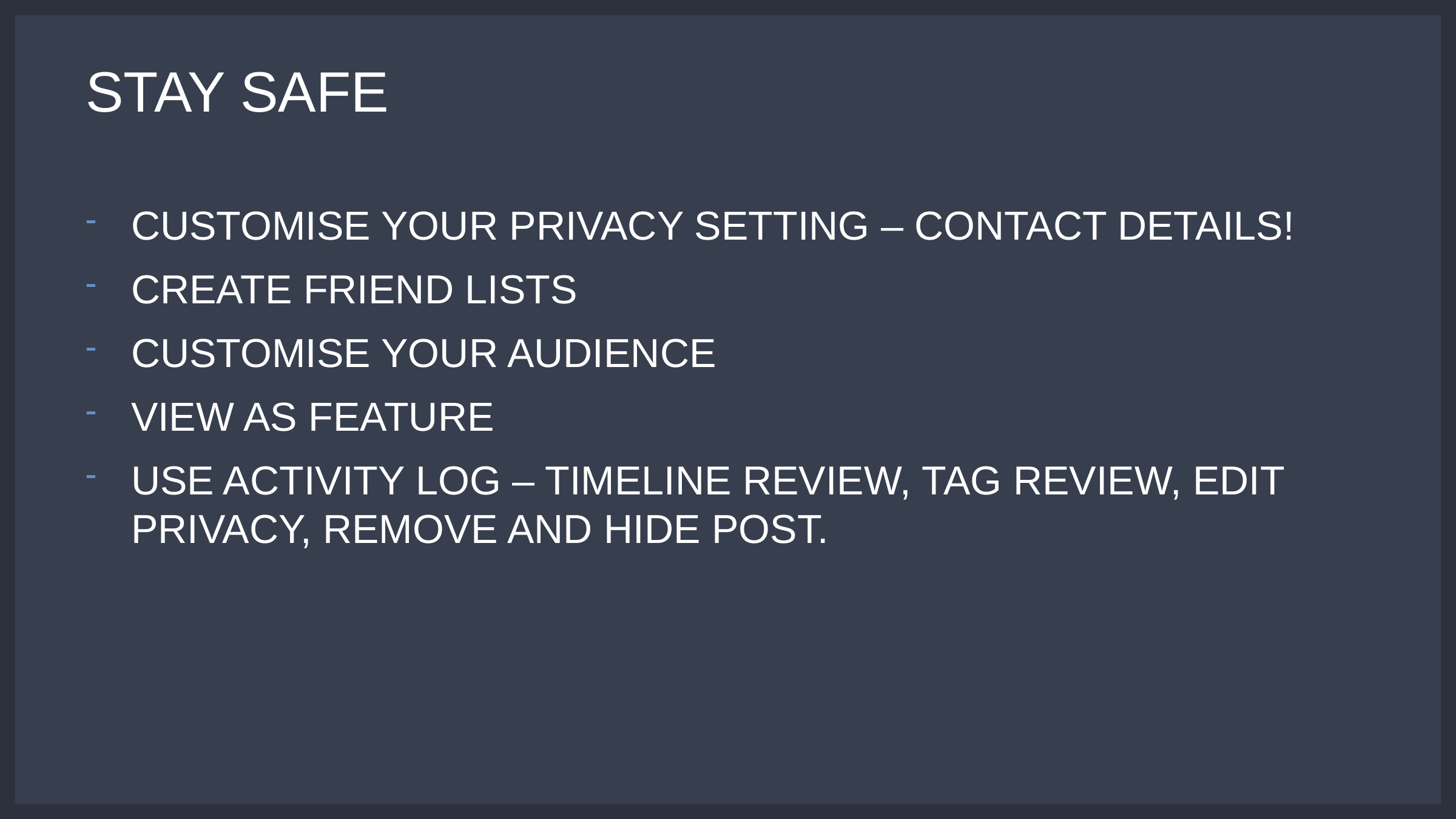

# STAY SAFE
CUSTOMISE YOUR PRIVACY SETTING – CONTACT DETAILS!
CREATE FRIEND LISTS
CUSTOMISE YOUR AUDIENCE
VIEW AS FEATURE
USE ACTIVITY LOG – TIMELINE REVIEW, TAG REVIEW, EDIT PRIVACY, REMOVE AND HIDE POST.